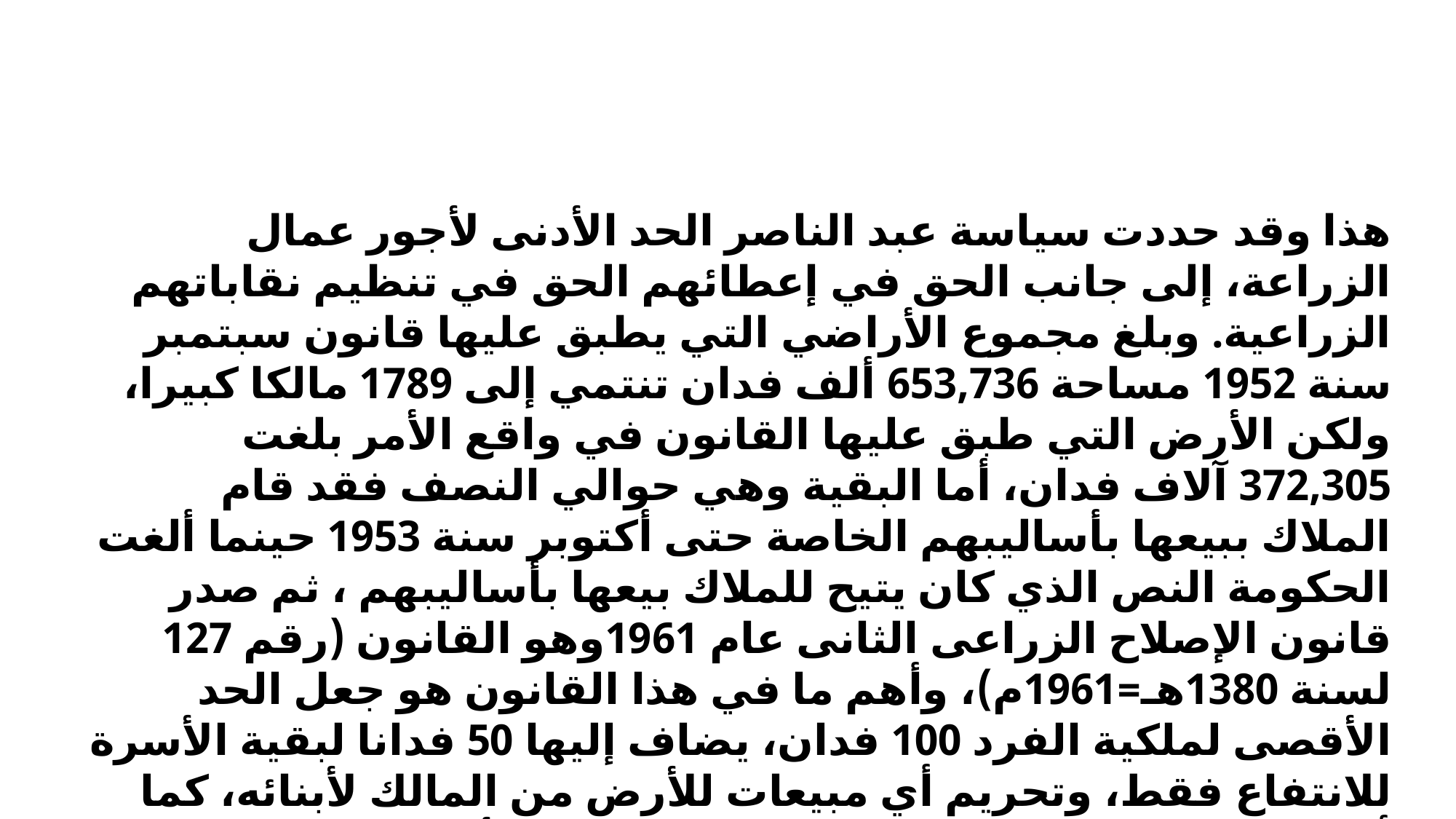

هذا وقد حددت سياسة عبد الناصر الحد الأدنى لأجور عمال الزراعة، إلى جانب الحق في إعطائهم الحق في تنظيم نقاباتهم الزراعية. وبلغ مجموع الأراضي التي يطبق عليها قانون سبتمبر سنة 1952 مساحة 653,736 ألف فدان تنتمي إلى 1789 مالكا كبيرا، ولكن الأرض التي طبق عليها القانون في واقع الأمر بلغت 372,305 آلاف فدان، أما البقية وهي حوالي النصف فقد قام الملاك ببيعها بأساليبهم الخاصة حتى أكتوبر سنة 1953 حينما ألغت الحكومة النص الذي كان يتيح للملاك بيعها بأساليبهم ، ثم صدر قانون الإصلاح الزراعى الثانى عام 1961وهو القانون (رقم 127 لسنة 1380هـ=1961م)، وأهم ما في هذا القانون هو جعل الحد الأقصى لملكية الفرد 100 فدان، يضاف إليها 50 فدانا لبقية الأسرة للانتفاع فقط، وتحريم أي مبيعات للأرض من المالك لأبنائه، كما ألغى القانون الاستثناءات السابقة الخاصة بالأراضي قليلة الخصوبة.